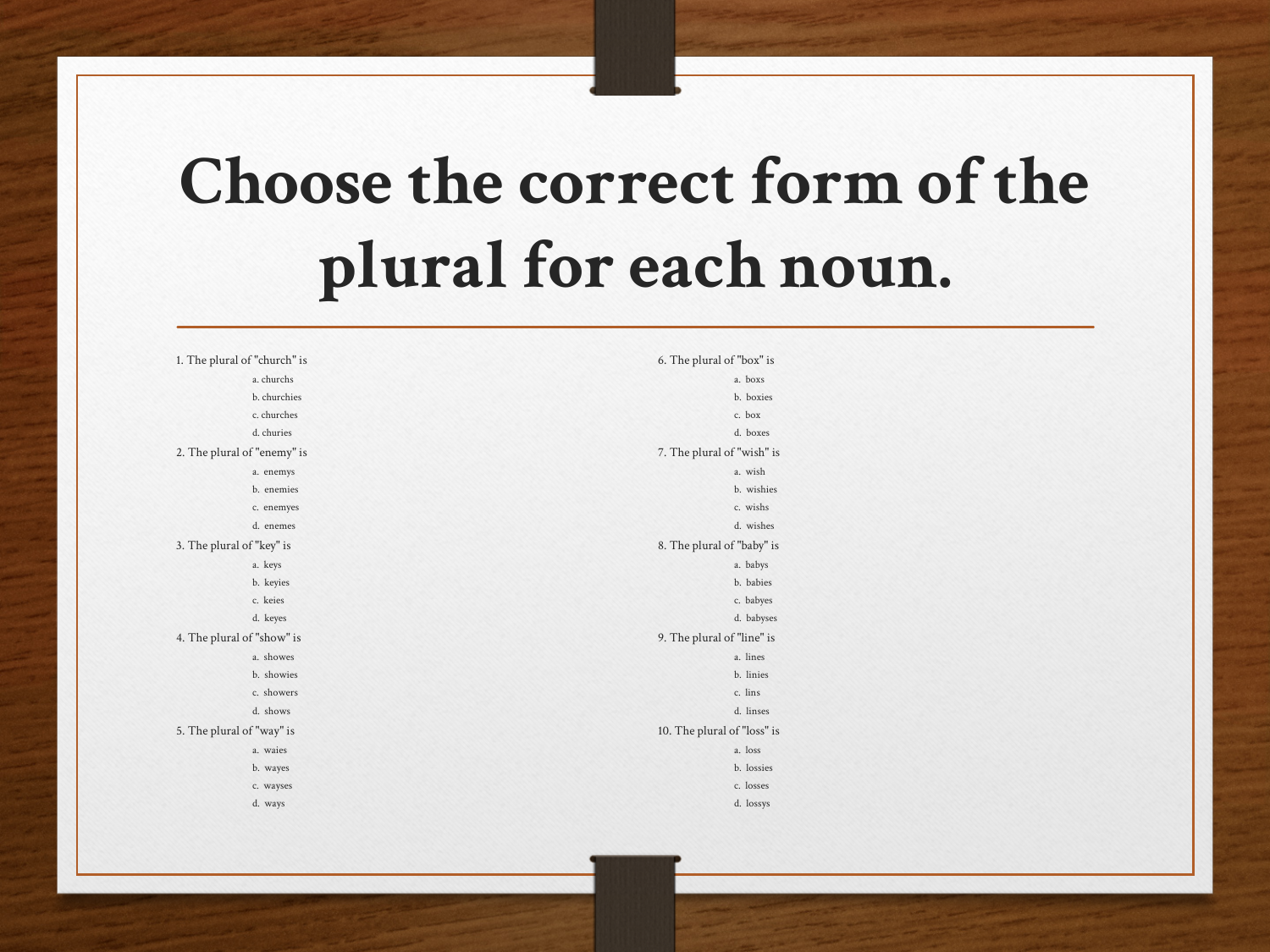

# Choose the correct form of the plural for each noun.
1. The plural of "church" is
a. churchs
b. churchies
c. churches
d. churies
2. The plural of "enemy" is
a.  enemys
b.  enemies
c.  enemyes
d.  enemes
3. The plural of "key" is
a.  keys
b.  keyies
c.  keies
d.  keyes
4. The plural of "show" is
a.  showes
b.  showies
c.  showers
d.  shows
5. The plural of "way" is
a.  waies
b.  wayes
c.  wayses
d.  ways

6. The plural of "box" is
a.  boxs
b.  boxies
c.  box
d.  boxes
7. The plural of "wish" is
a.  wish
b.  wishies
c.  wishs
d.  wishes
8. The plural of "baby" is
a.  babys
b.  babies
c.  babyes
d.  babyses
9. The plural of "line" is
a.  lines
b.  linies
c.  lins
d.  linses
10. The plural of "loss" is
a.  loss
b.  lossies
c.  losses
d.  lossys